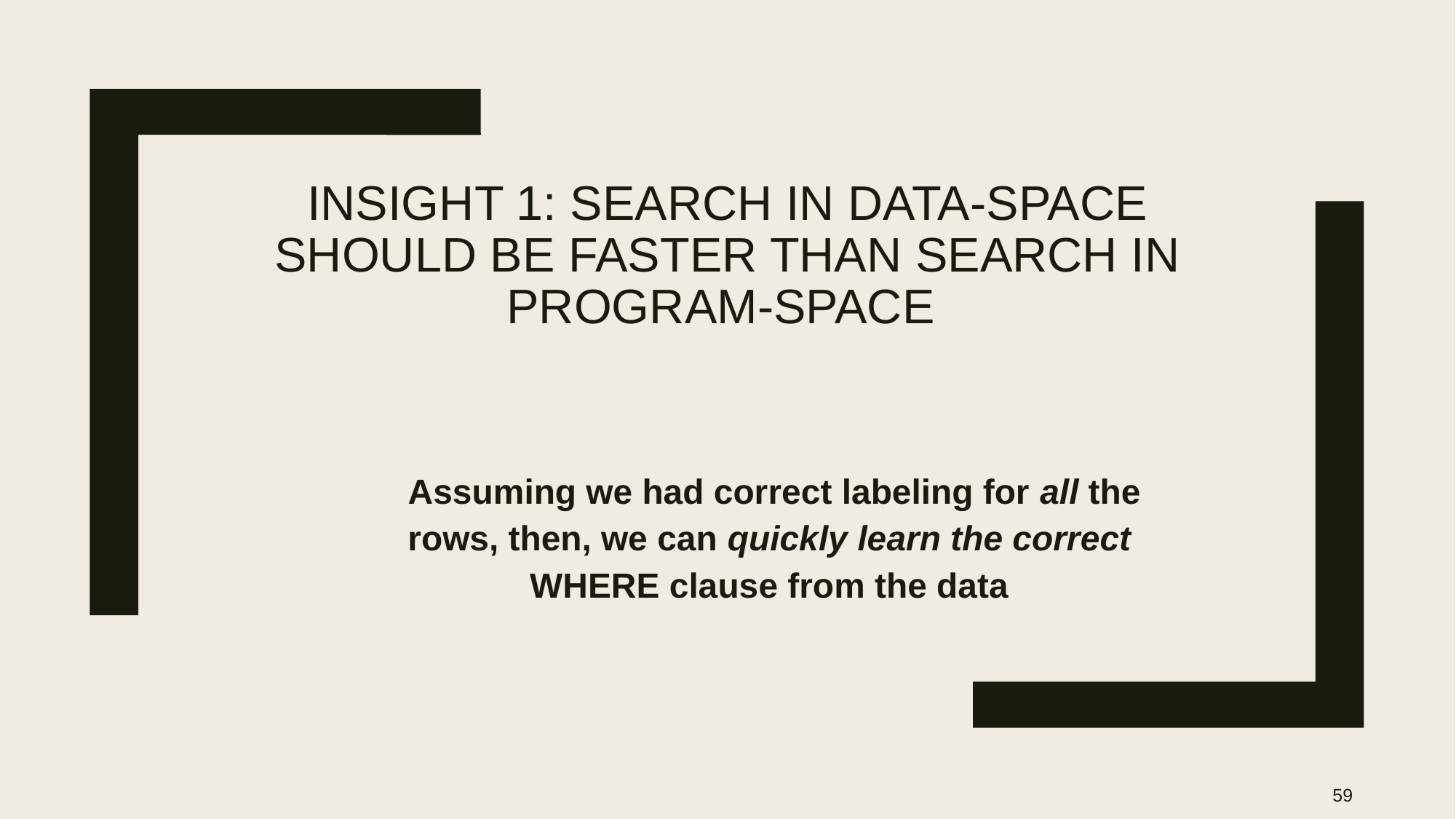

# Insight 1: Search in data-space should be faster than search in program-space
 Assuming we had correct labeling for all the rows, then, we can quickly learn the correct WHERE clause from the data

59